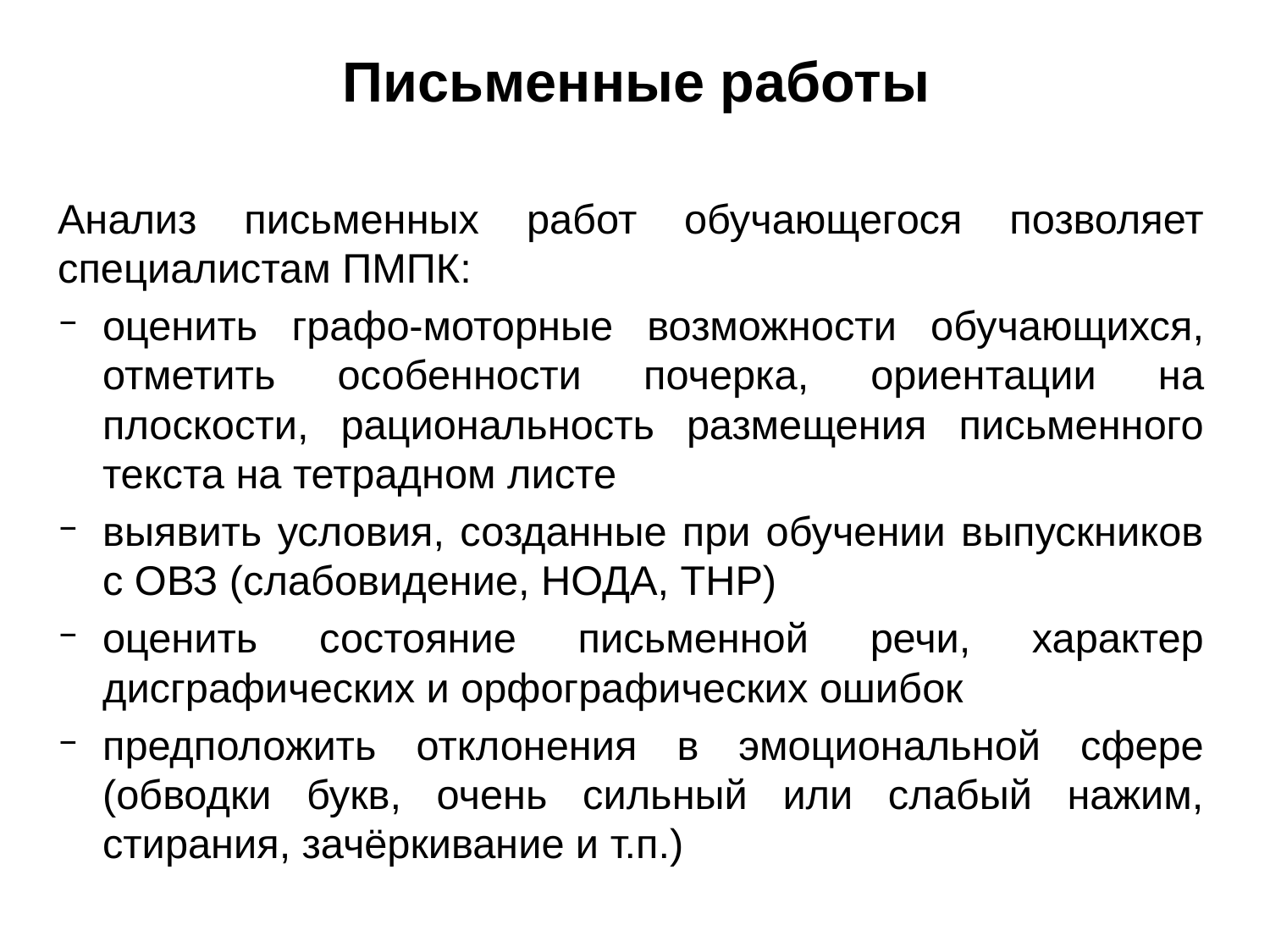

# Письменные работы
Анализ письменных работ обучающегося позволяет специалистам ПМПК:
оценить графо-моторные возможности обучающихся, отметить особенности почерка, ориентации на плоскости, рациональность размещения письменного текста на тетрадном листе
выявить условия, созданные при обучении выпускников с ОВЗ (слабовидение, НОДА, ТНР)
оценить состояние письменной речи, характер дисграфических и орфографических ошибок
предположить отклонения в эмоциональной сфере (обводки букв, очень сильный или слабый нажим, стирания, зачёркивание и т.п.)